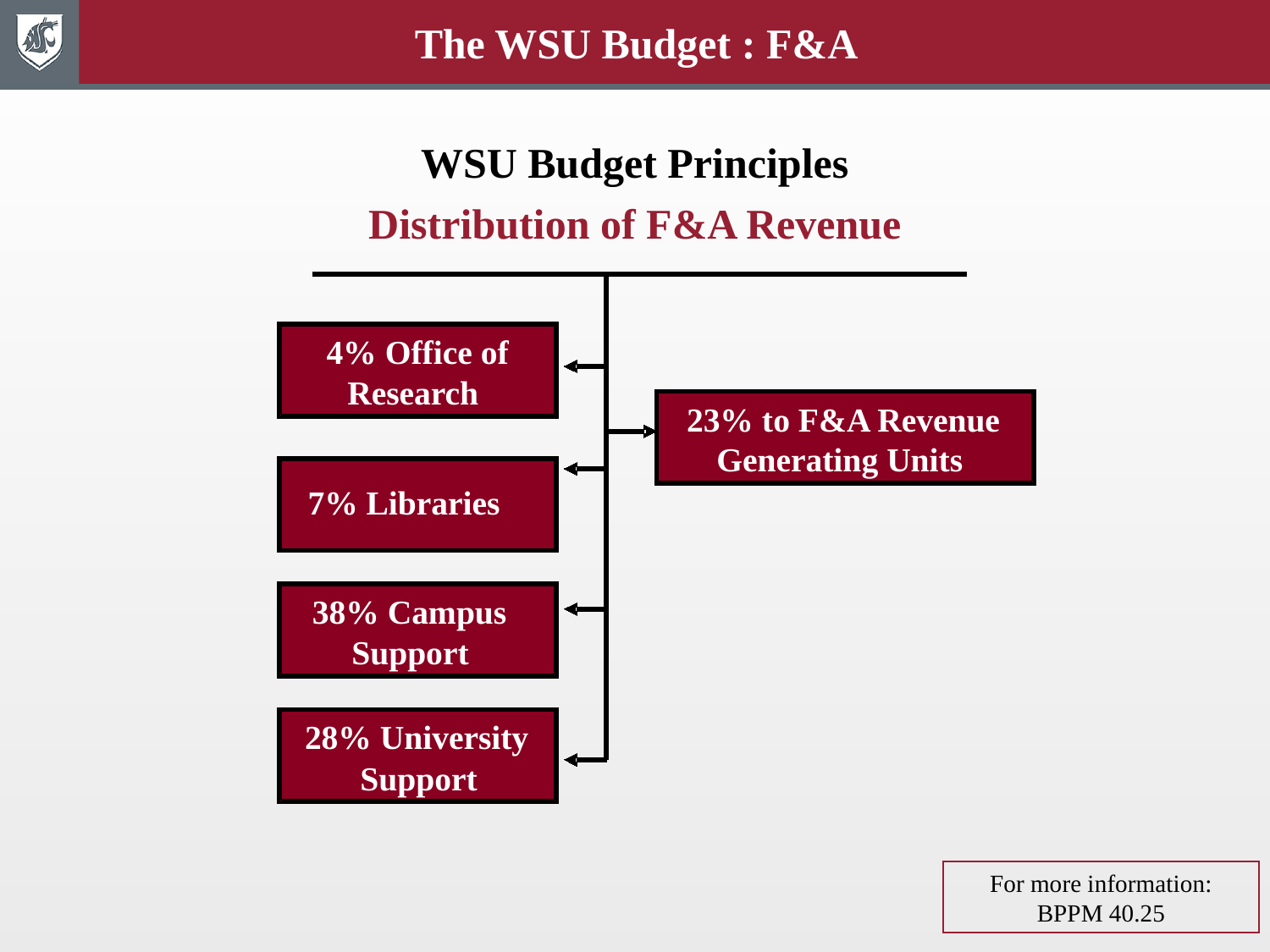

The WSU Budget : F&A
# WSU Budget Principles Distribution of F&A Revenue

4% Office of

Research

23% to F&A Revenue

Generating Units

7% Libraries

38% Campus

Support

28% University

Support
For more information: BPPM 40.25